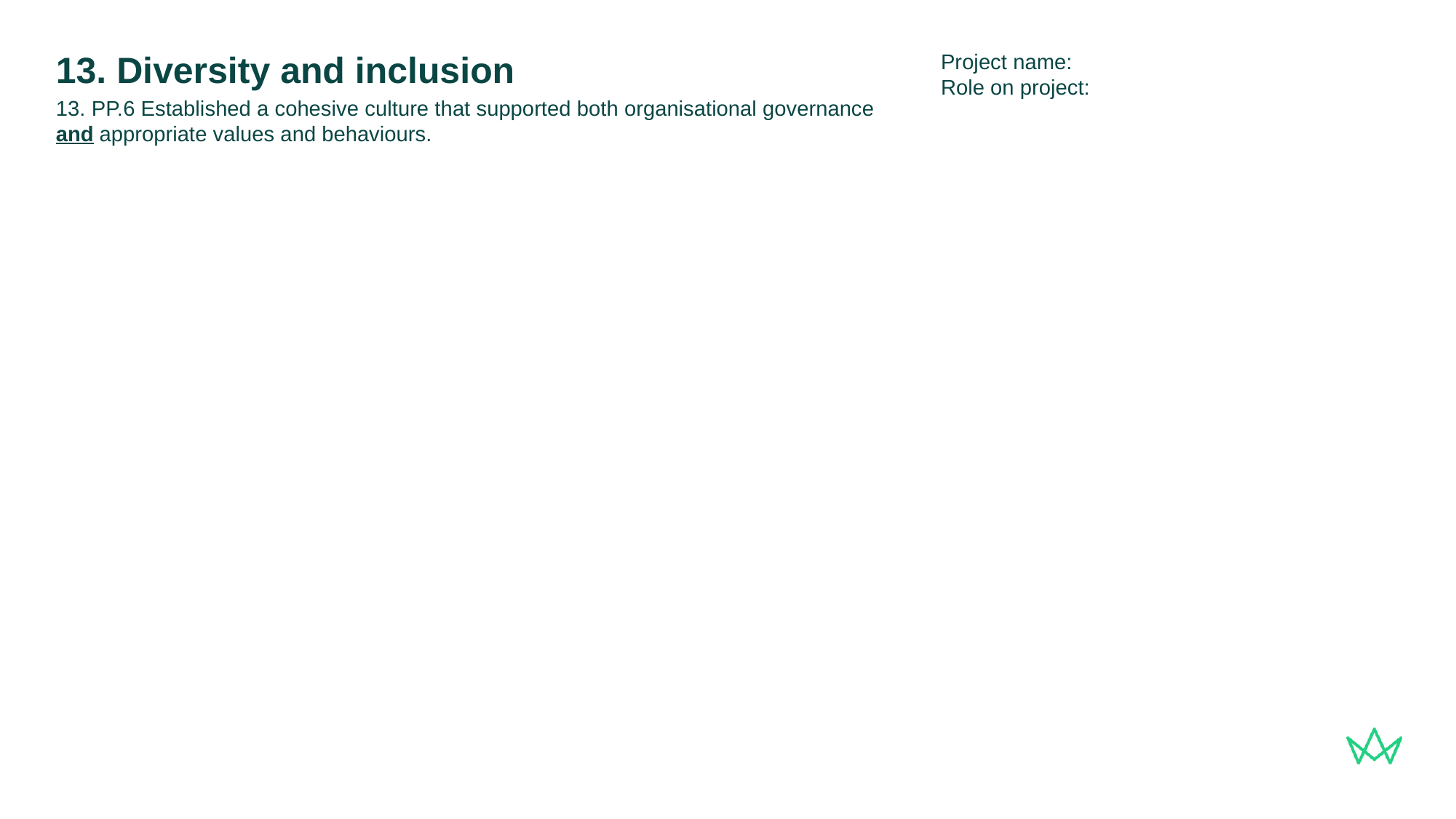

Project name:
Role on project:
# 13. Diversity and inclusion
13. PP.6 Established a cohesive culture that supported both organisational governance and appropriate values and behaviours.